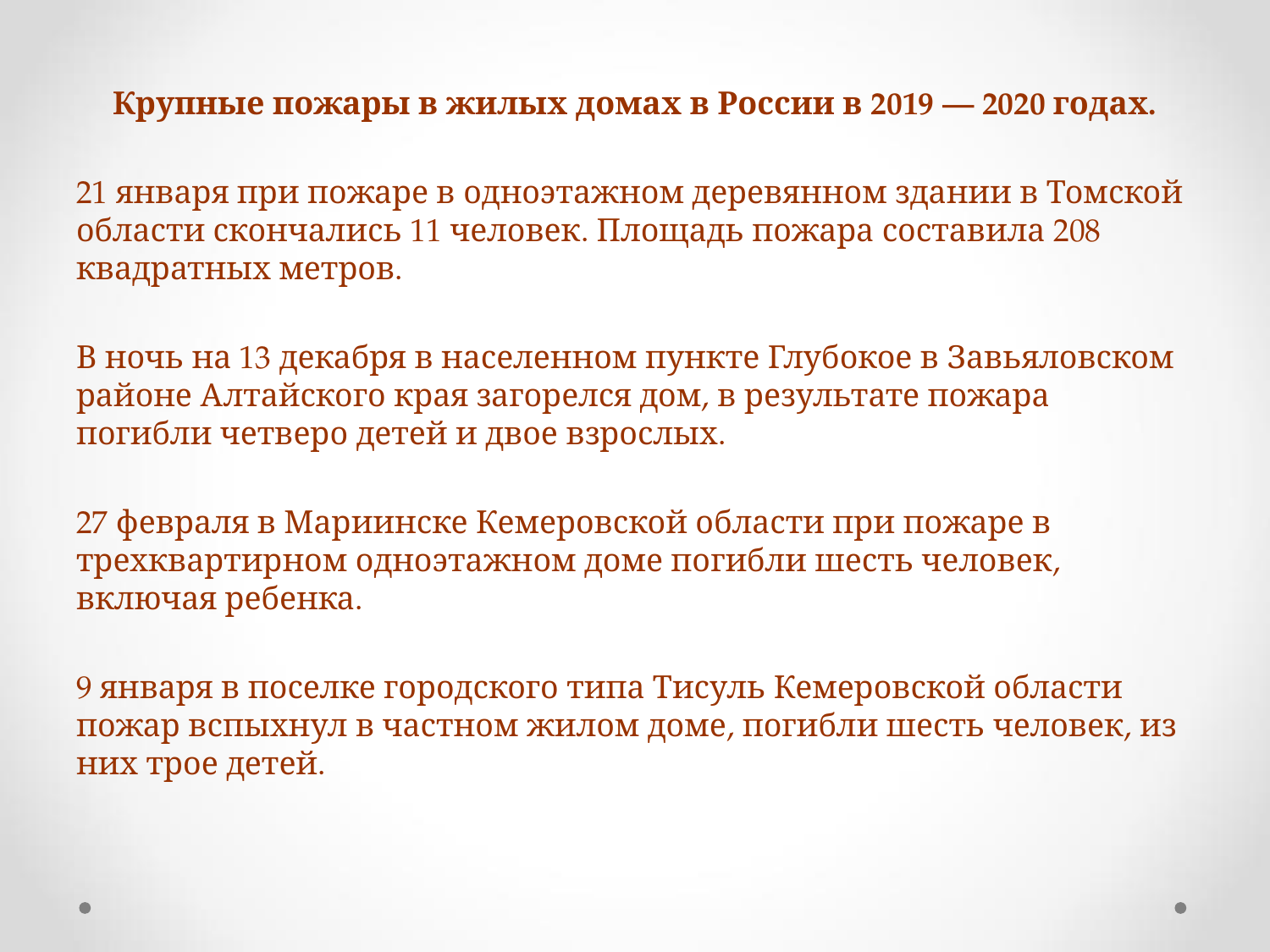

#
Крупные пожары в жилых домах в России в 2019 — 2020 годах.

21 января при пожаре в одноэтажном деревянном здании в Томской области скончались 11 человек. Площадь пожара составила 208 квадратных метров.

В ночь на 13 декабря в населенном пункте Глубокое в Завьяловском районе Алтайского края загорелся дом, в результате пожара погибли четверо детей и двое взрослых.

27 февраля в Мариинске Кемеровской области при пожаре в трехквартирном одноэтажном доме погибли шесть человек, включая ребенка.

9 января в поселке городского типа Тисуль Кемеровской области пожар вспыхнул в частном жилом доме, погибли шесть человек, из них трое детей.